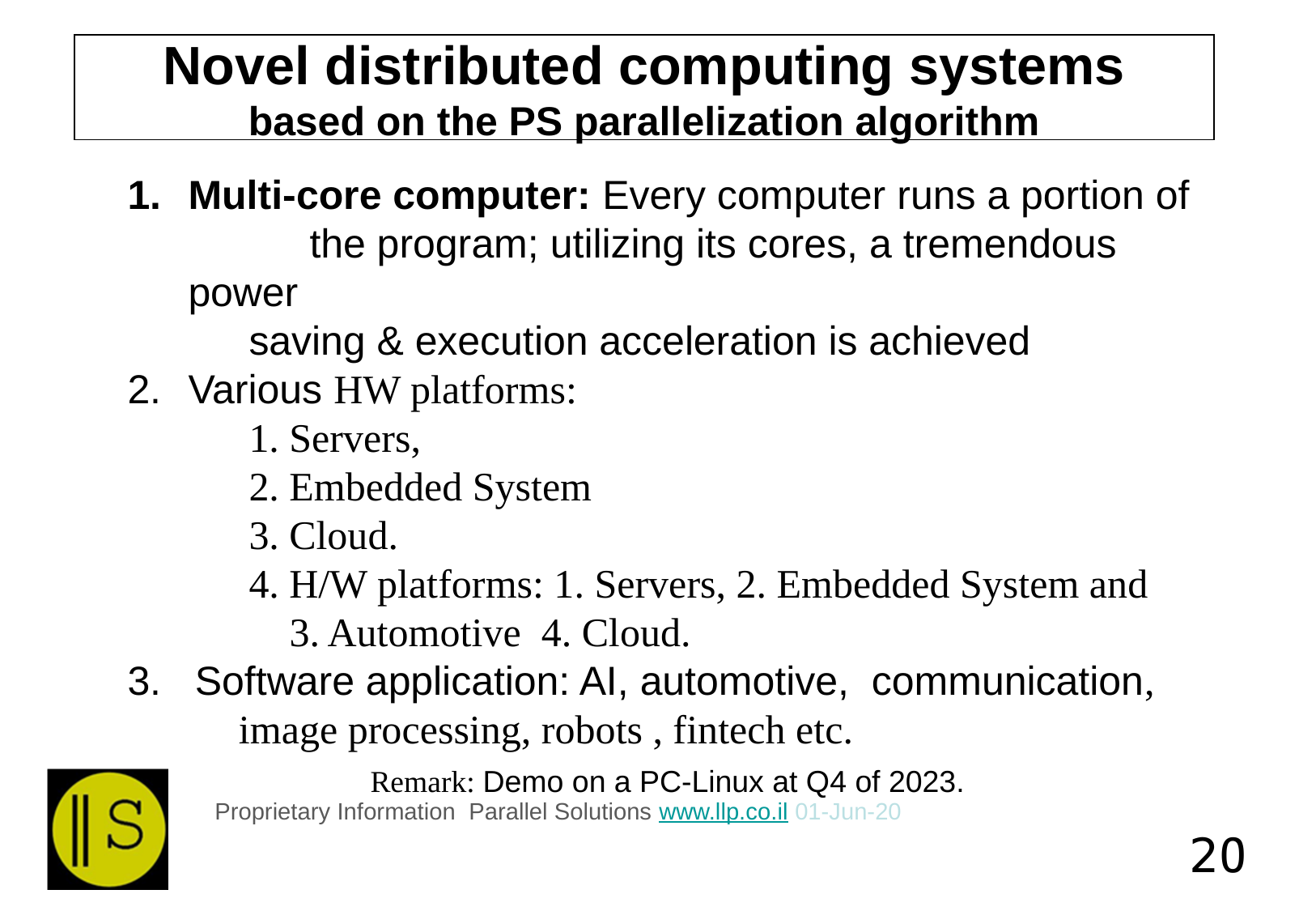

# Novel distributed computing systems based on the PS parallelization algorithm
Multi-core computer: Every computer runs a portion of 	the program; utilizing its cores, a tremendous power
	saving & execution acceleration is achieved
Various HW platforms:
	1. Servers,
	2. Embedded System
	3. Cloud.
	4. H/W platforms: 1. Servers, 2. Embedded System and
	    3. Automotive  4. Cloud.
3.   Software application: AI, automotive,  communication,
           image processing, robots , fintech etc.
		Remark: Demo on a PC-Linux at Q4 of 2023.